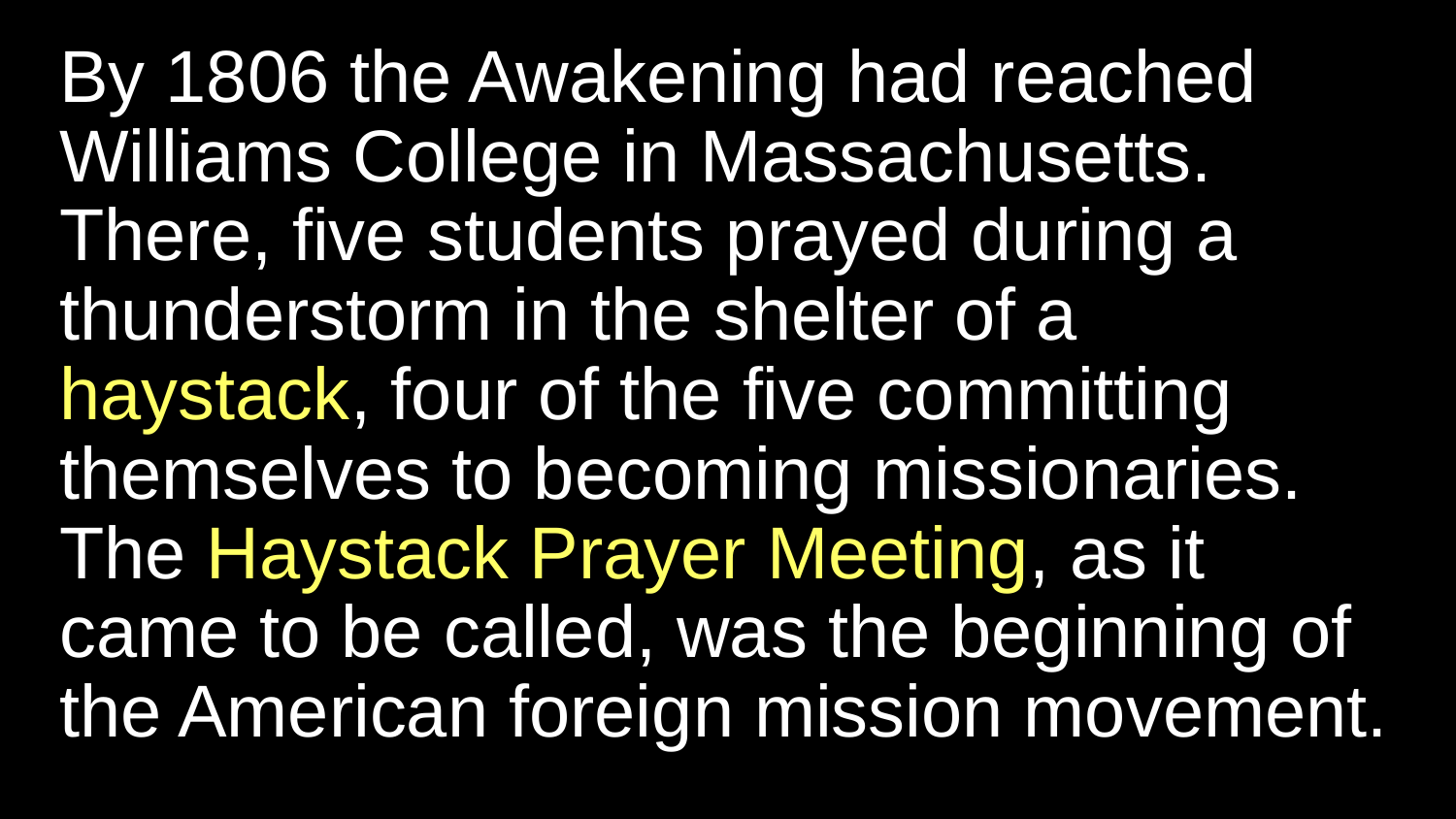

By 1806 the Awakening had reached Williams College in Massachusetts. There, five students prayed during a thunderstorm in the shelter of a haystack, four of the five committing themselves to becoming missionaries. The Haystack Prayer Meeting, as it came to be called, was the beginning of the American foreign mission movement.